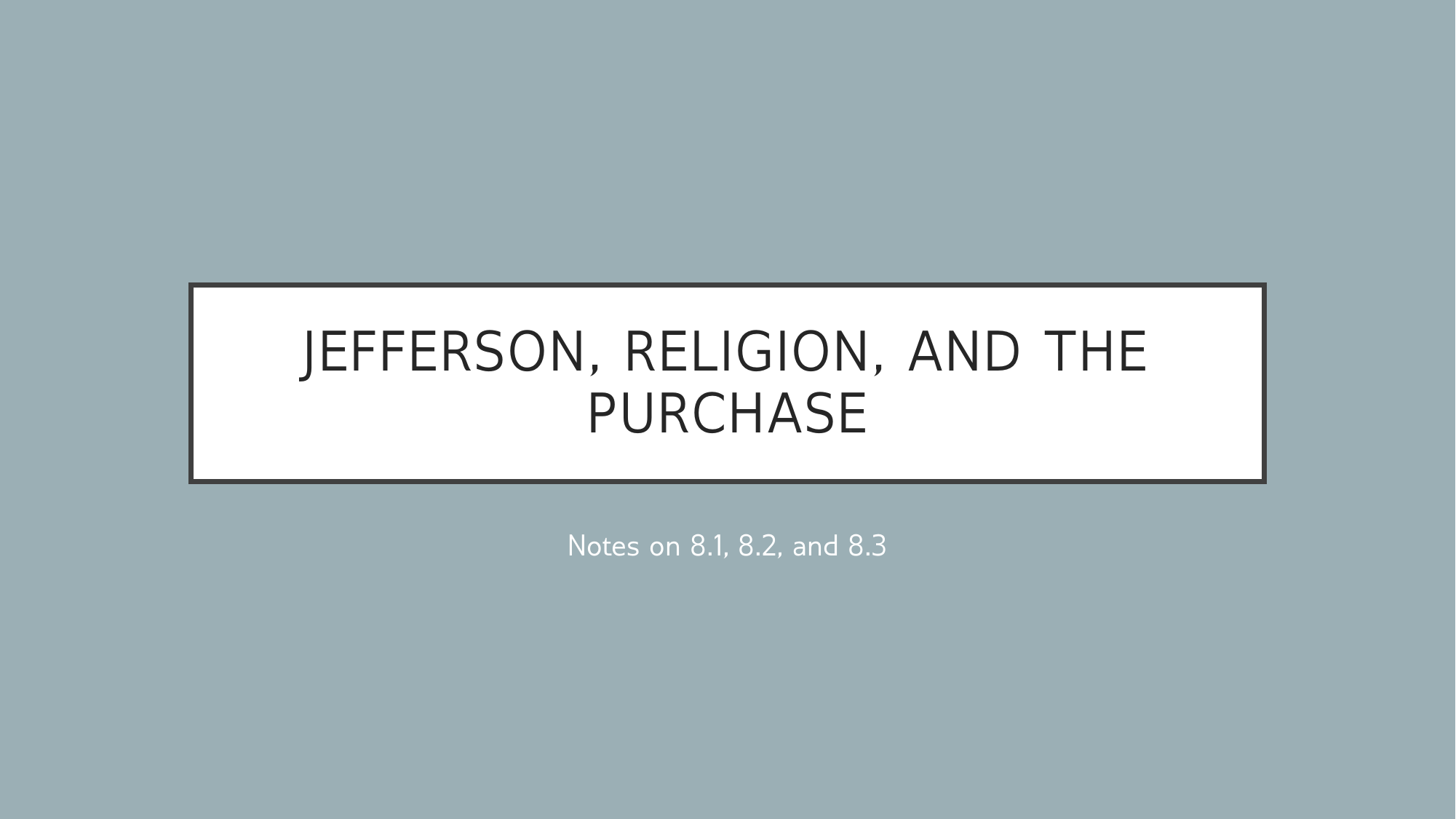

# Jefferson, Religion, and The Purchase
Notes on 8.1, 8.2, and 8.3